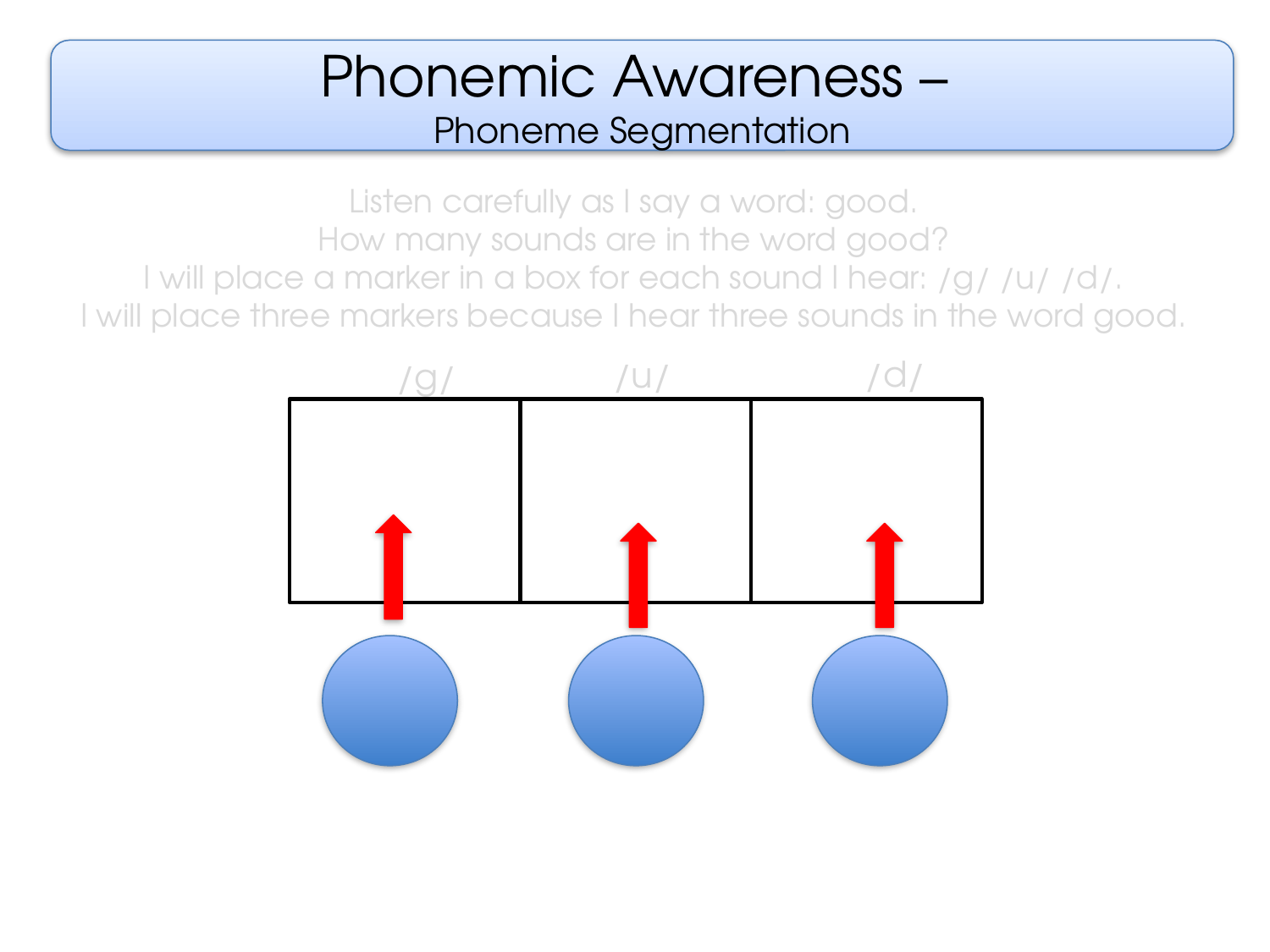

Phonemic Awareness –
Phoneme Segmentation
Listen carefully as I say a word: good.
How many sounds are in the word good?
I will place a marker in a box for each sound I hear: /g/ /u/ /d/.
I will place three markers because I hear three sounds in the word good.
/d/
/u/
/g/